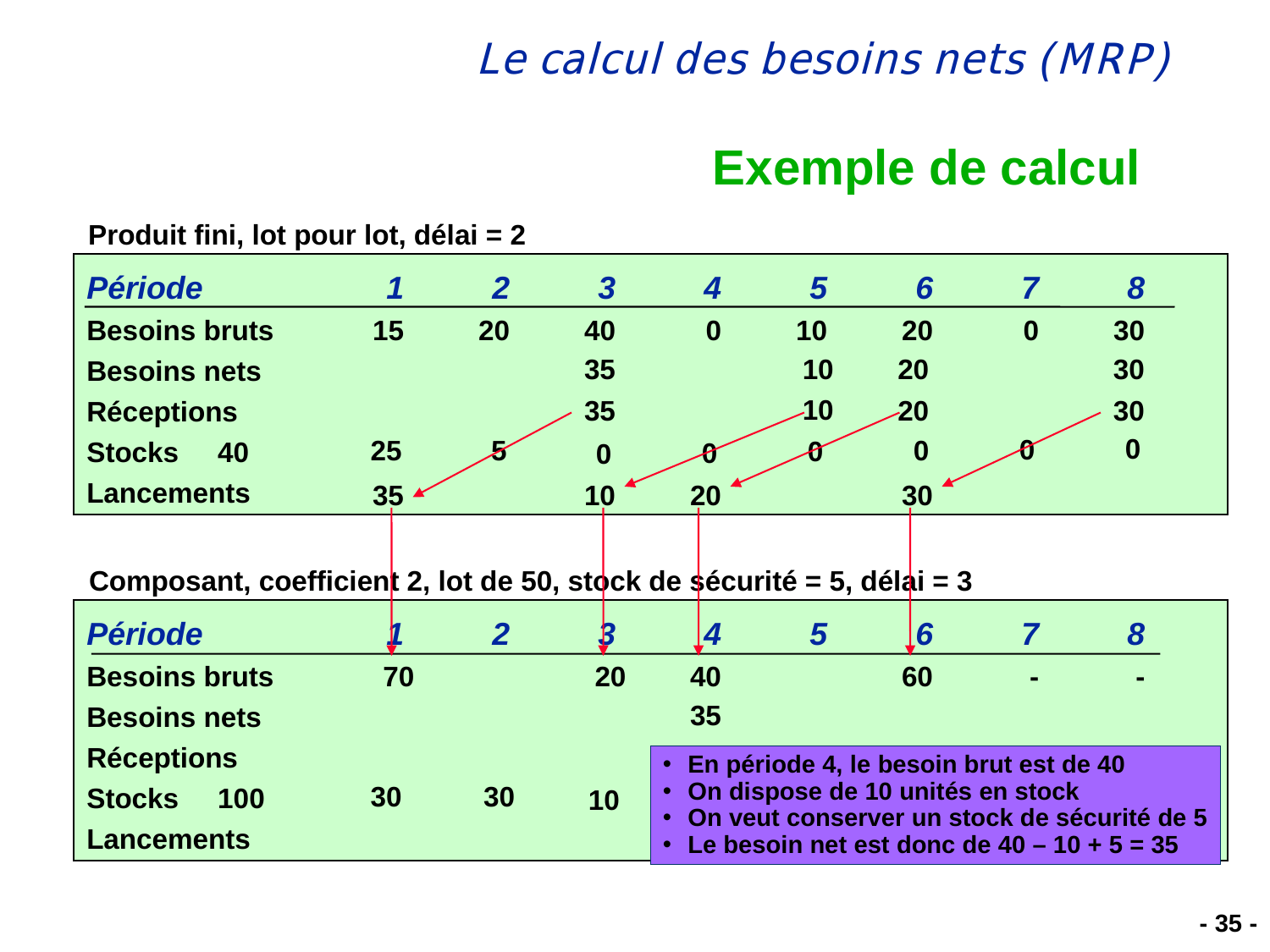

# Exemple de calcul
Produit fini, lot pour lot, délai = 2
Période	1	2	3	4	5	6	7	8
Besoins bruts	15	20	40	0	10	20	0	30
Besoins nets
Réceptions
Stocks     40
Lancements

35
10
20
30
10
35
20
30

35

10

20

30
0
0
25
5
0
0
0
0

70

20
40
60
Composant, coefficient 2, lot de 50, stock de sécurité = 5, délai = 3
Période	1	2	3	4	5	6	7	8
Besoins bruts							-	-
Besoins nets
Réceptions
Stocks     100
Lancements

35
En période 4, le besoin brut est de 40
On dispose de 10 unités en stock
On veut conserver un stock de sécurité de 5
Le besoin net est donc de 40 – 10 + 5 = 35
30
30
10